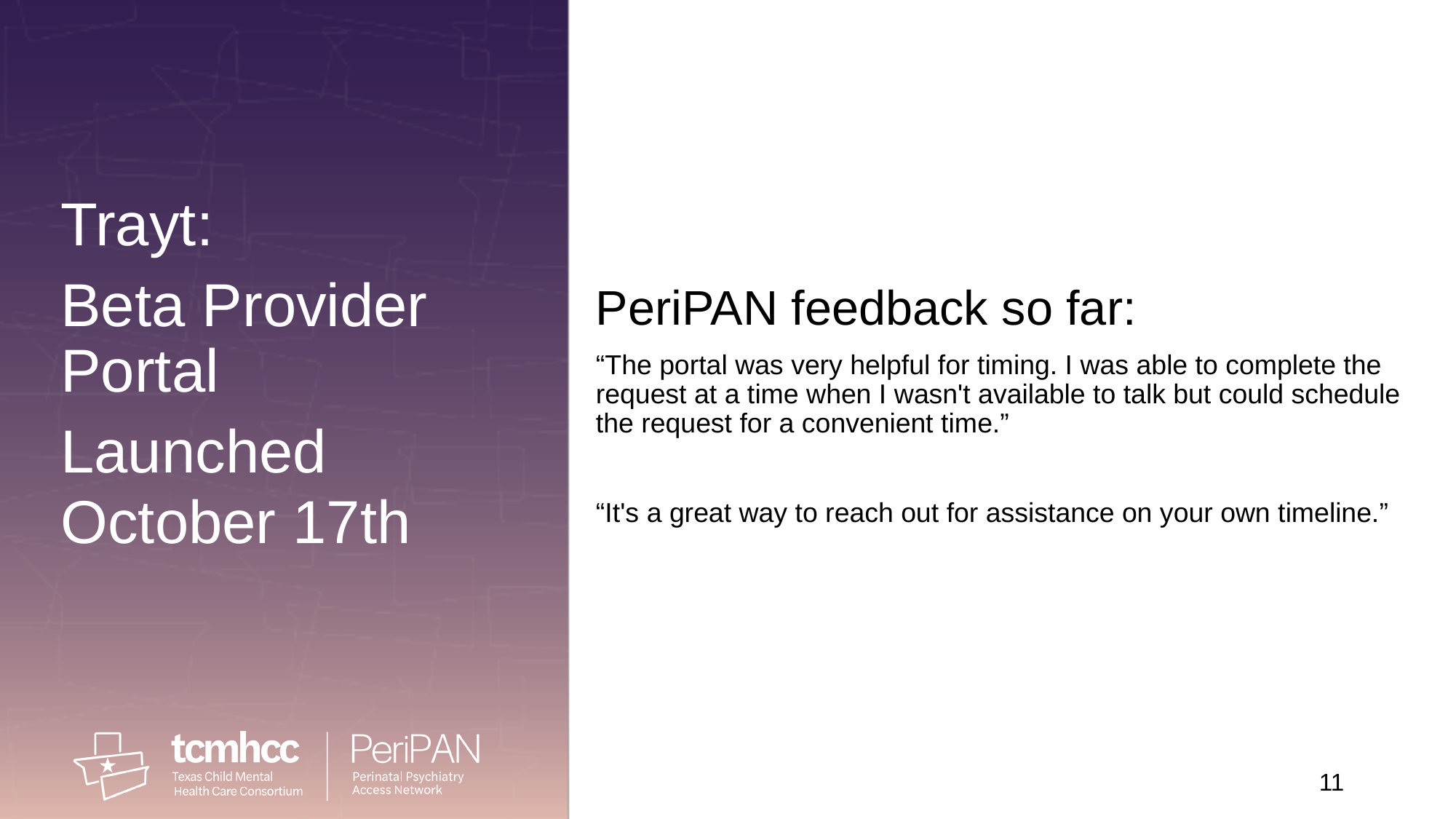

PeriPAN feedback so far:
“The portal was very helpful for timing. I was able to complete the
request at a time when I wasn't available to talk but could schedule the request for a convenient time.”

“It's a great way to reach out for assistance on your own timeline.”
Trayt:
Beta Provider Portal
Launched October 17th
11